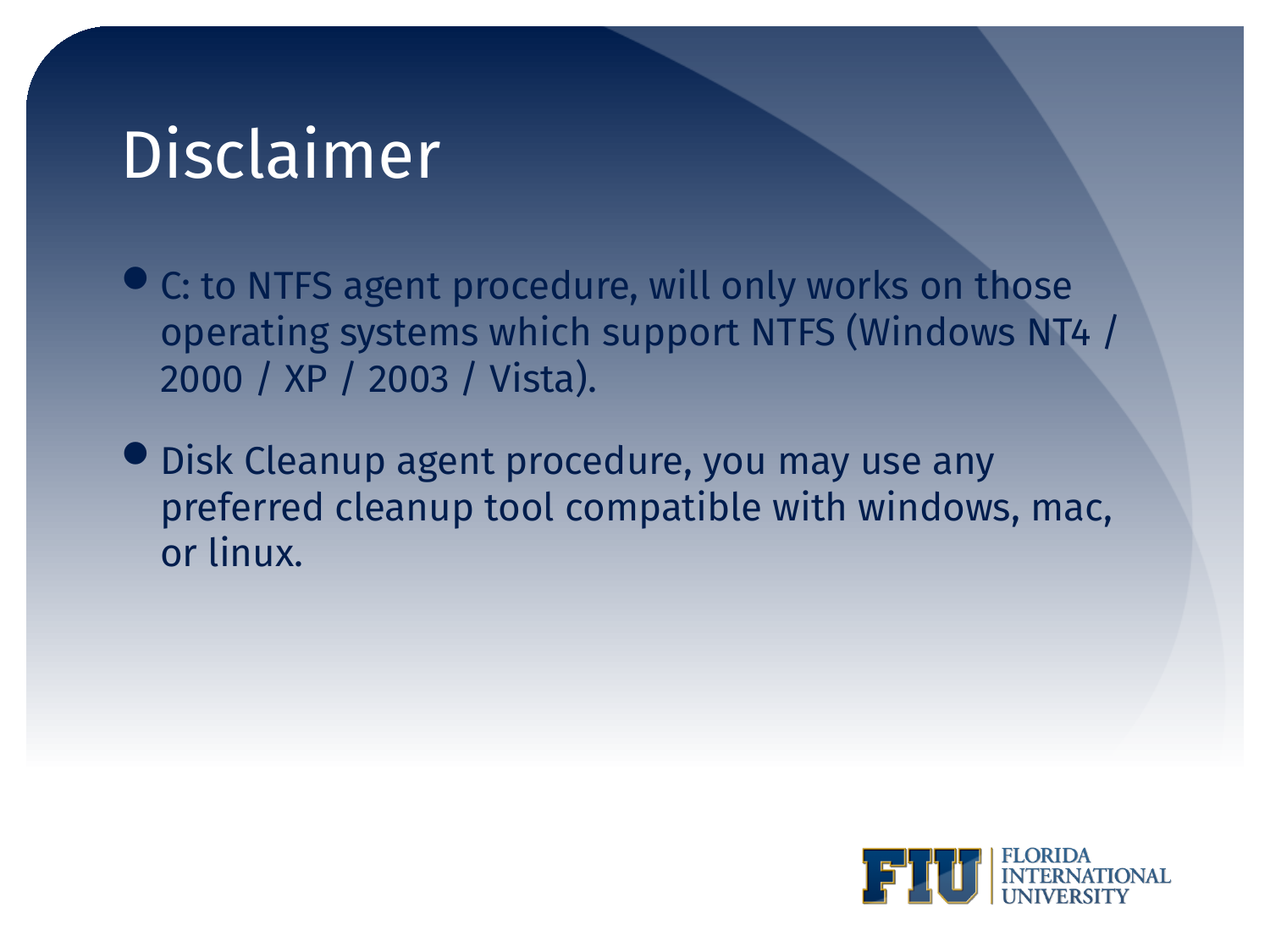

# Disclaimer
C: to NTFS agent procedure, will only works on those operating systems which support NTFS (Windows NT4 / 2000 / XP / 2003 / Vista).
Disk Cleanup agent procedure, you may use any preferred cleanup tool compatible with windows, mac, or linux.